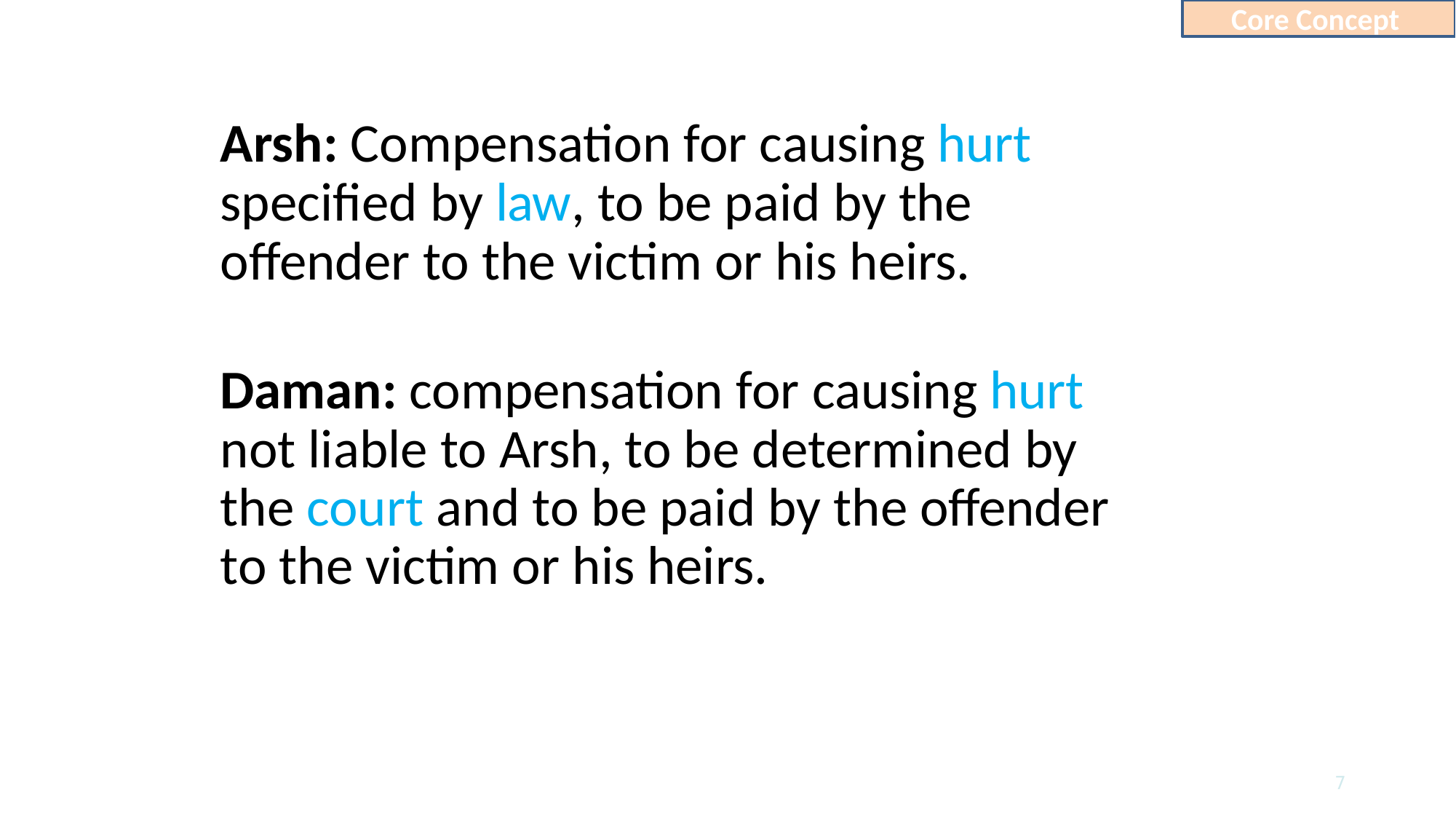

Core Concept
# Arsh: Compensation for causing hurt specified by law, to be paid by the offender to the victim or his heirs.
Daman: compensation for causing hurt not liable to Arsh, to be determined by the court and to be paid by the offender to the victim or his heirs.
7